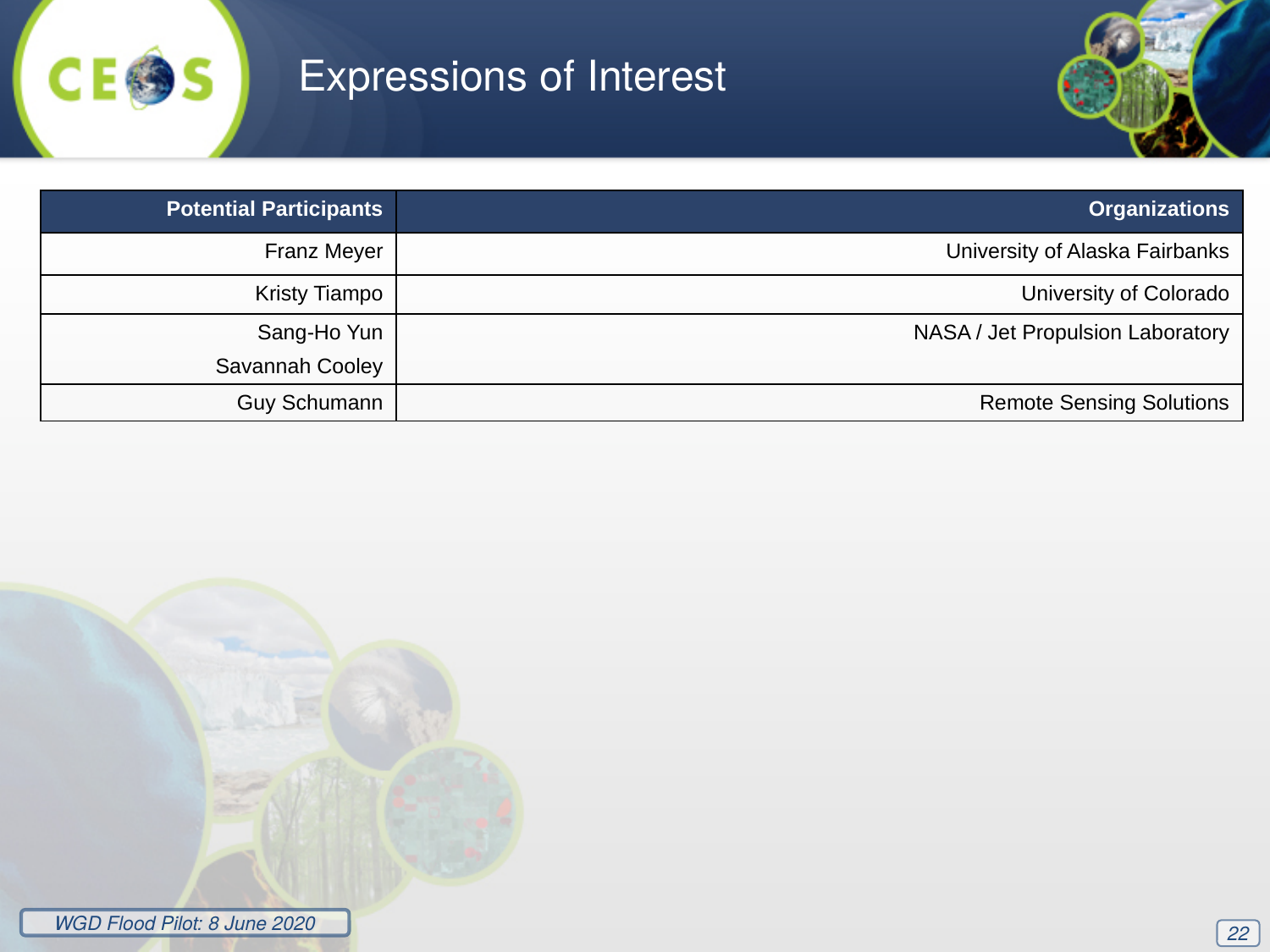

Expressions of Interest
| Potential Participants | Organizations |
| --- | --- |
| Franz Meyer | University of Alaska Fairbanks |
| Kristy Tiampo | University of Colorado |
| Sang-Ho Yun Savannah Cooley | NASA / Jet Propulsion Laboratory |
| Guy Schumann | Remote Sensing Solutions |
22